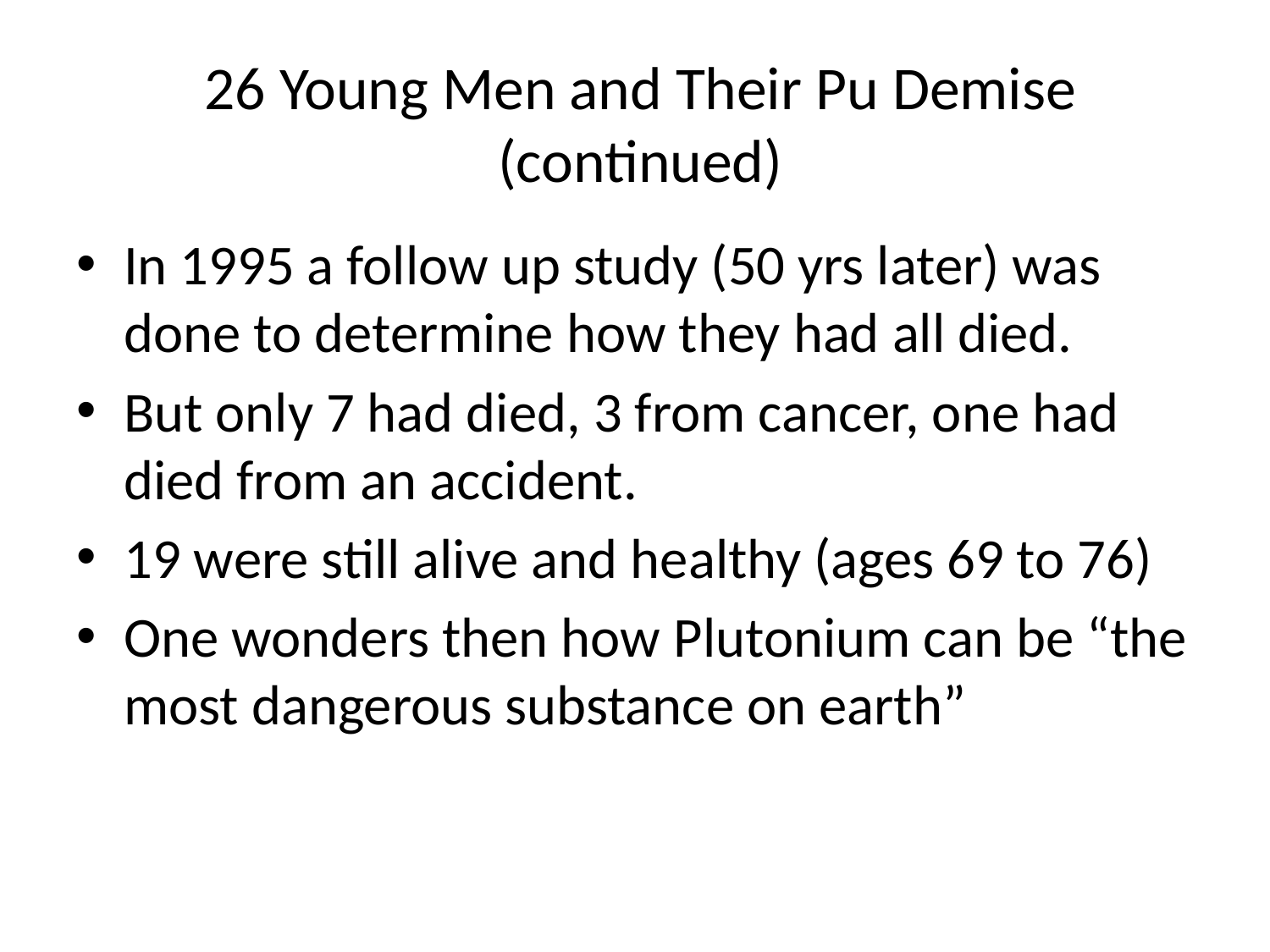

# 26 Young Men and Their Pu Demise (continued)
In 1995 a follow up study (50 yrs later) was done to determine how they had all died.
But only 7 had died, 3 from cancer, one had died from an accident.
19 were still alive and healthy (ages 69 to 76)
One wonders then how Plutonium can be “the most dangerous substance on earth”